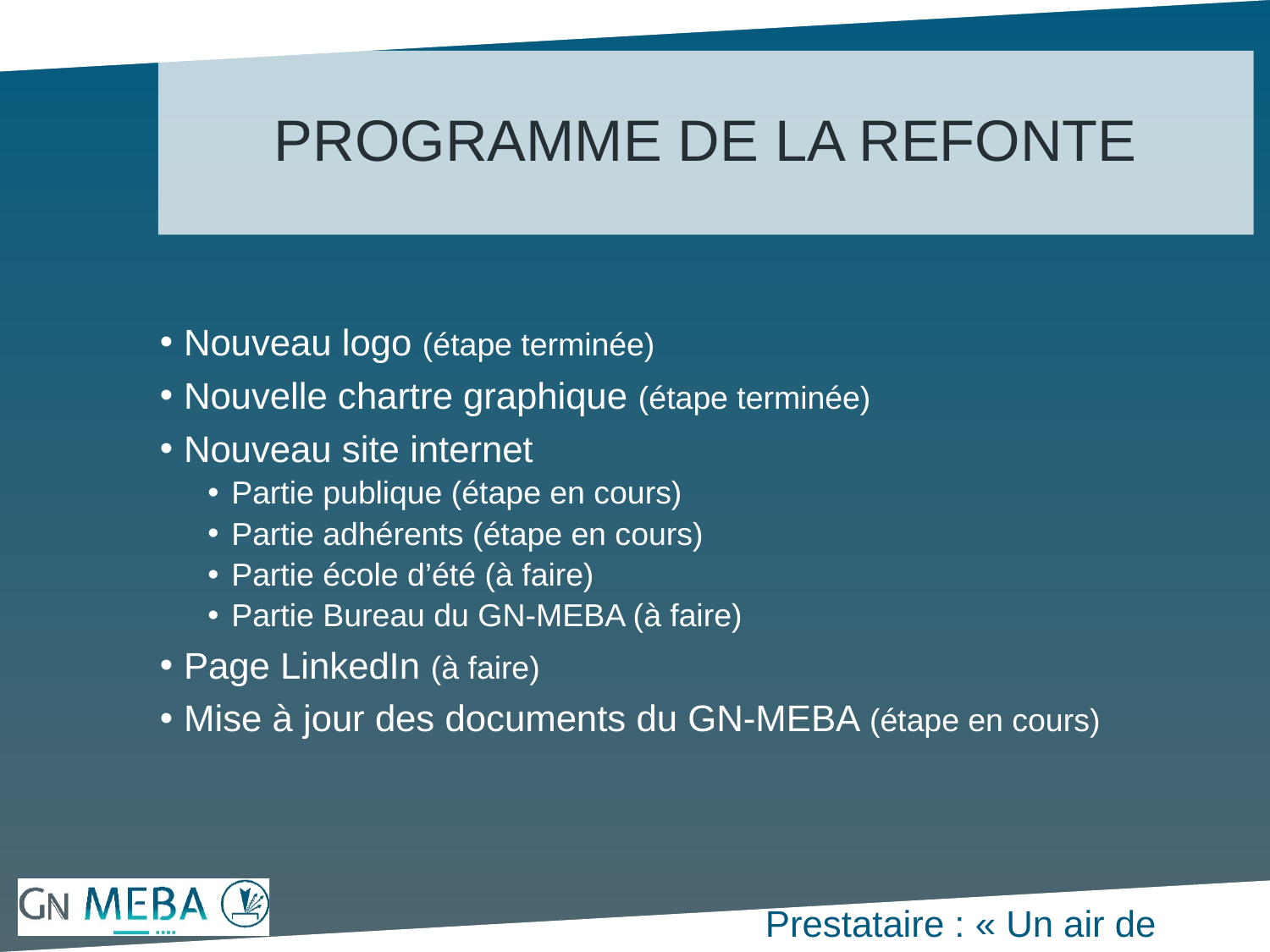

# Programme de la refonte
Nouveau logo (étape terminée)
Nouvelle chartre graphique (étape terminée)
Nouveau site internet
Partie publique (étape en cours)
Partie adhérents (étape en cours)
Partie école d’été (à faire)
Partie Bureau du GN-MEBA (à faire)
Page LinkedIn (à faire)
Mise à jour des documents du GN-MEBA (étape en cours)

Prestataire : « Un air de Digital »